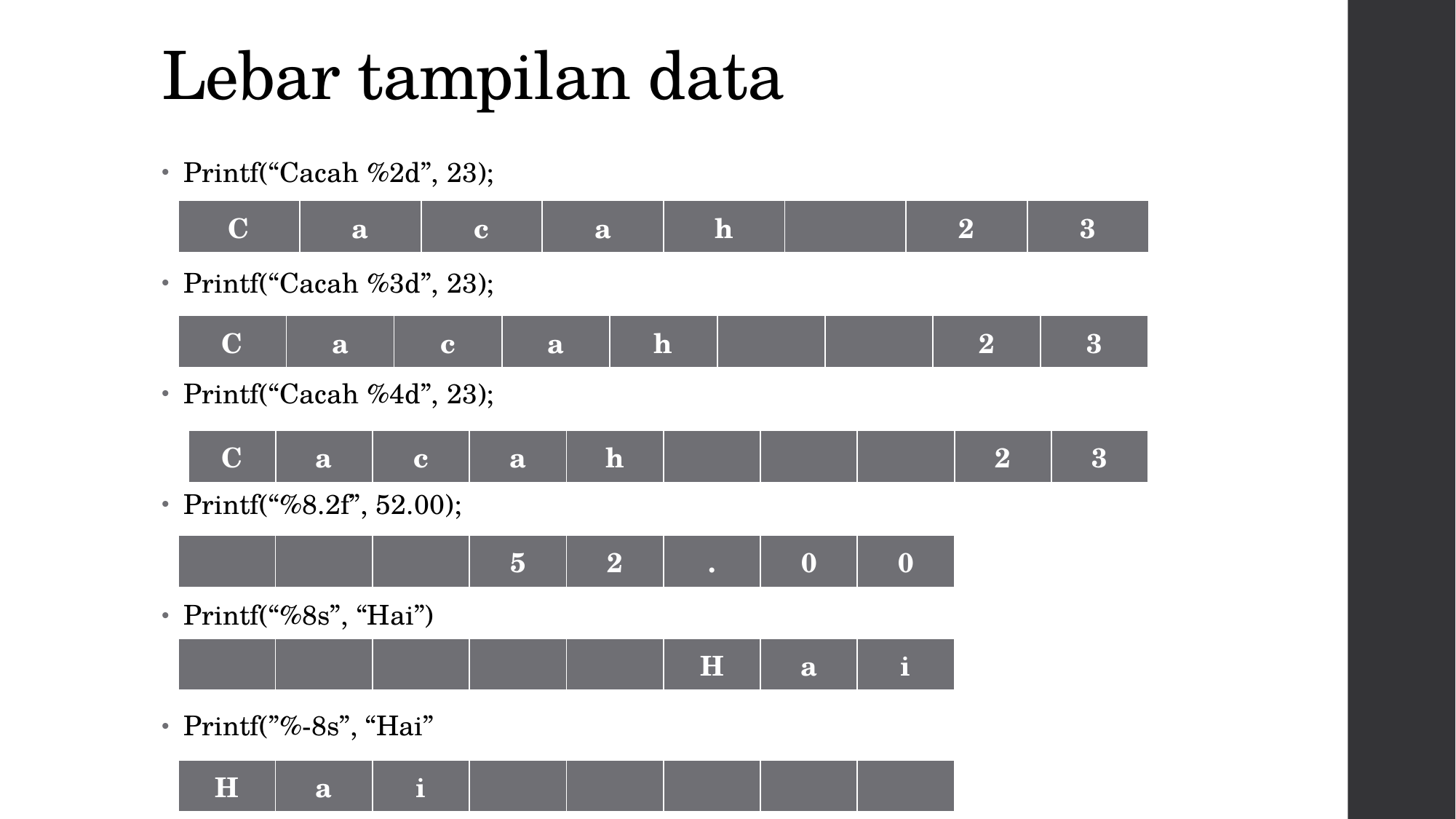

# Lebar tampilan data
Printf(“Cacah %2d”, 23);

Printf(“Cacah %3d”, 23);

Printf(“Cacah %4d”, 23);

Printf(“%8.2f”, 52.00);

Printf(“%8s”, “Hai”)

Printf(”%-8s”, “Hai”

| C | a | c | a | h |  | 2 | 3 |
| --- | --- | --- | --- | --- | --- | --- | --- |
| C | a | c | a | h |  |  | 2 | 3 |
| --- | --- | --- | --- | --- | --- | --- | --- | --- |
| C | a | c | a | h |  |  |  | 2 | 3 |
| --- | --- | --- | --- | --- | --- | --- | --- | --- | --- |
|  |  |  | 5 | 2 | . | 0 | 0 |
| --- | --- | --- | --- | --- | --- | --- | --- |
|  |  |  |  |  | H | a | i |
| --- | --- | --- | --- | --- | --- | --- | --- |
| H | a | i |  |  |  |  |  |
| --- | --- | --- | --- | --- | --- | --- | --- |